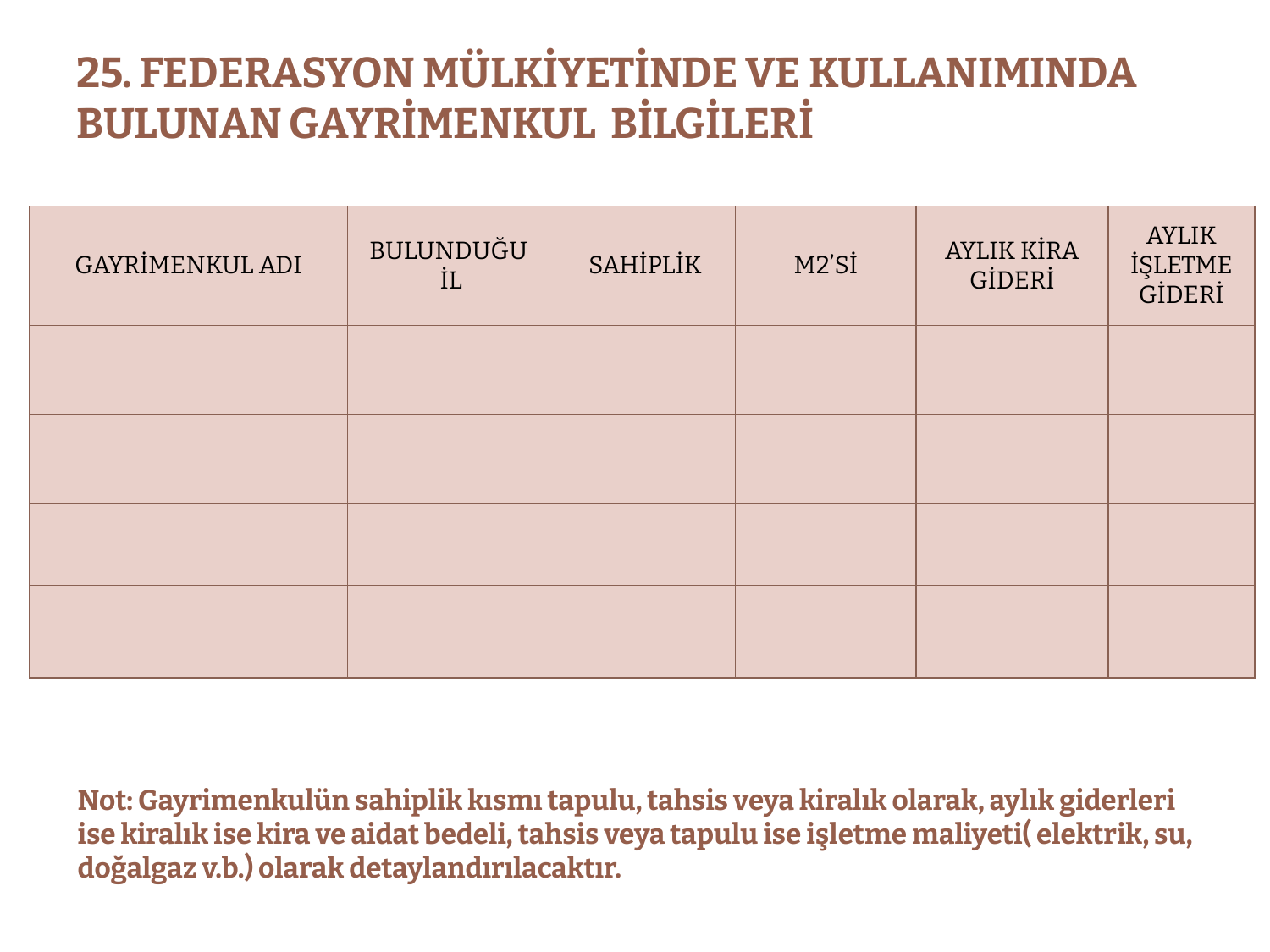

# 25. FEDERASYON MÜLKİYETİNDE VE KULLANIMINDA BULUNAN GAYRİMENKUL  BİLGİLERİ
| GAYRİMENKUL ADI | BULUNDUĞU İL | SAHİPLİK | M2’Sİ | AYLIK KİRA GİDERİ | AYLIK İŞLETME GİDERİ |
| --- | --- | --- | --- | --- | --- |
|  |  |  |  |  |  |
|  |  |  |  |  |  |
|  |  |  |  |  |  |
|  |  |  |  |  |  |

Not: Gayrimenkulün sahiplik kısmı tapulu, tahsis veya kiralık olarak, aylık giderleri ise kiralık ise kira ve aidat bedeli, tahsis veya tapulu ise işletme maliyeti( elektrik, su, doğalgaz v.b.) olarak detaylandırılacaktır.